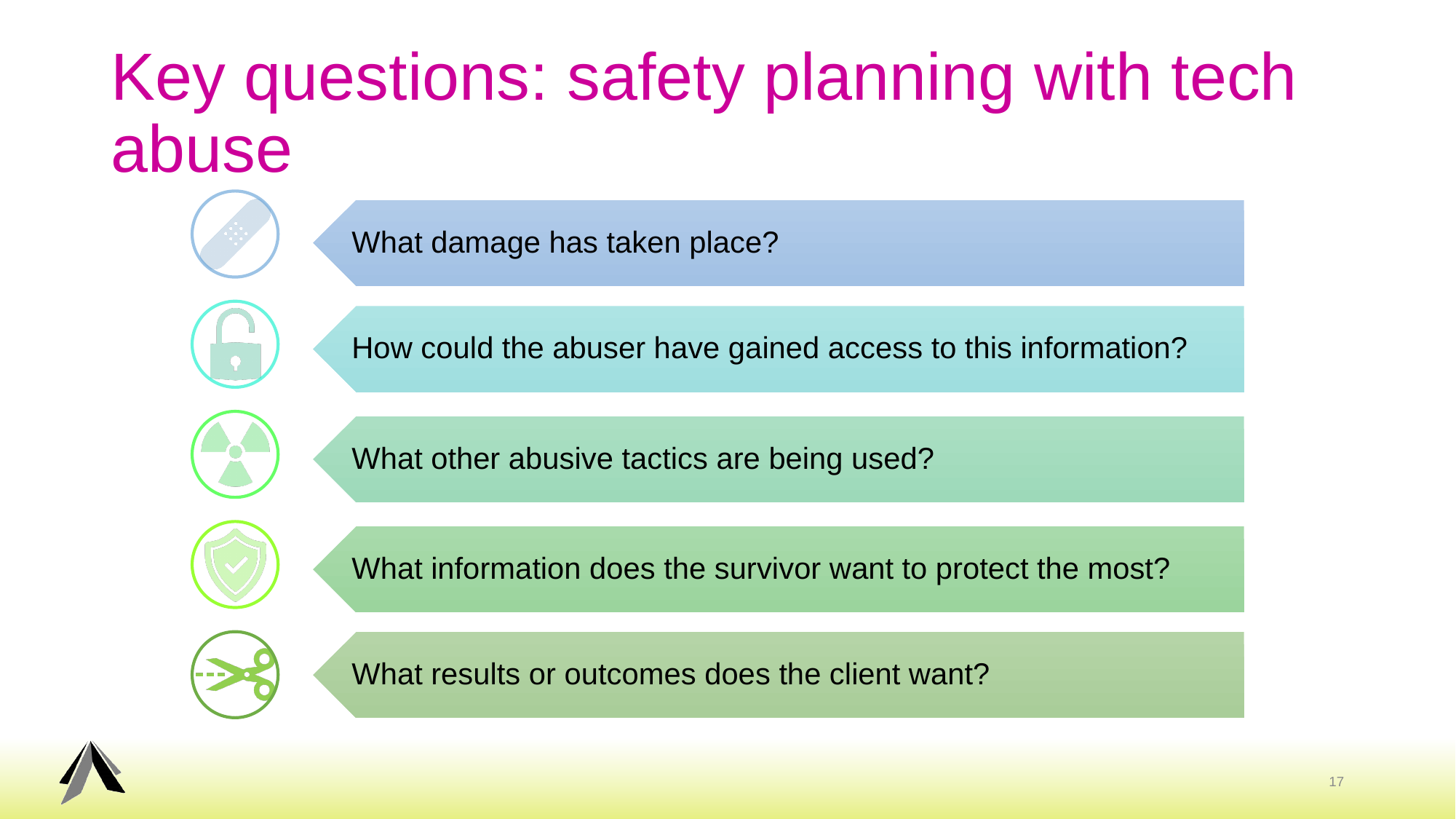

# Key questions: safety planning with tech abuse
What damage has taken place?
How could the abuser have gained access to this information?
What other abusive tactics are being used?
What information does the survivor want to protect the most?
What results or outcomes does the client want?
17